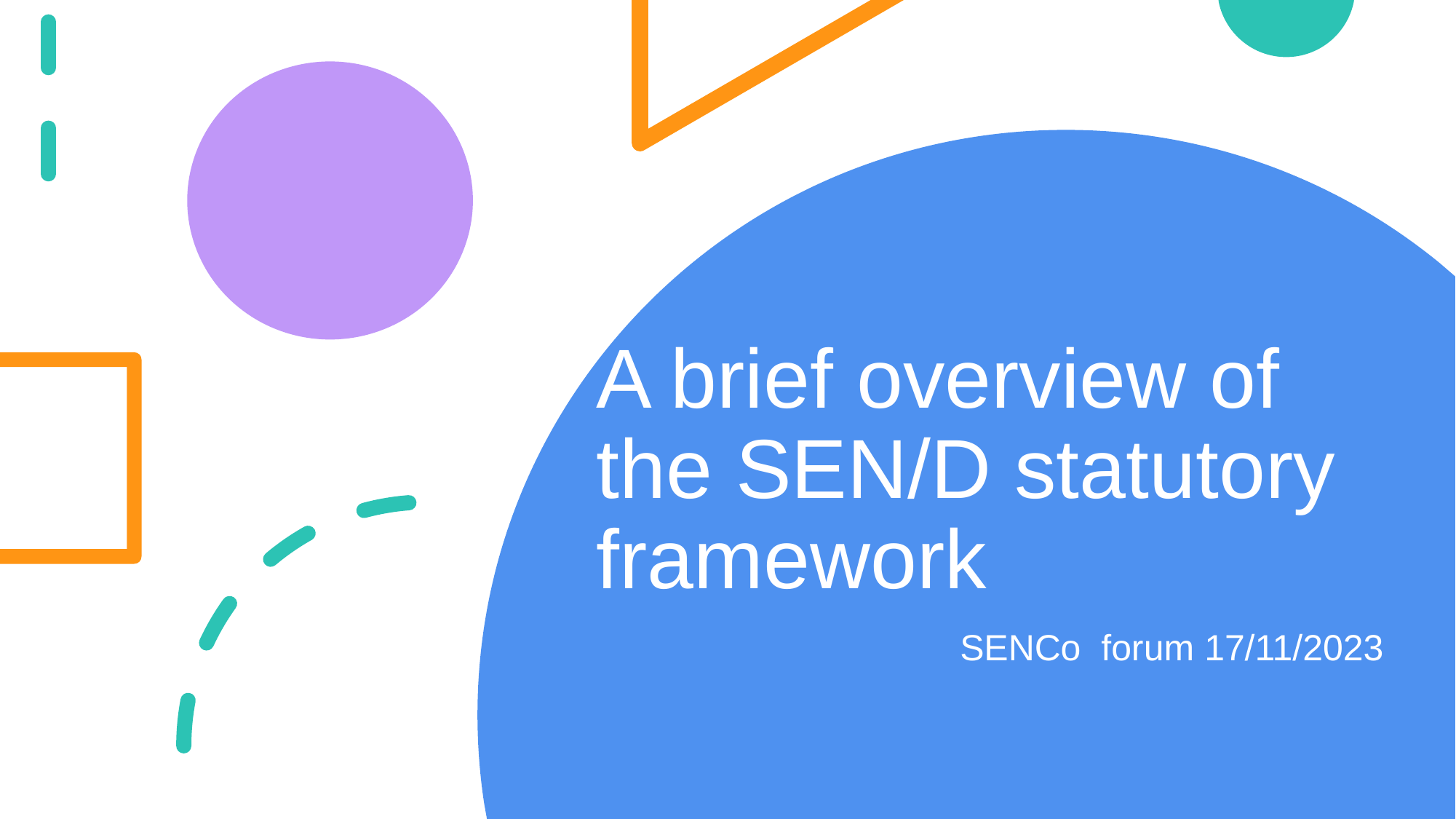

# A brief overview of the SEN/D statutory framework
SENCo  forum 17/11/2023